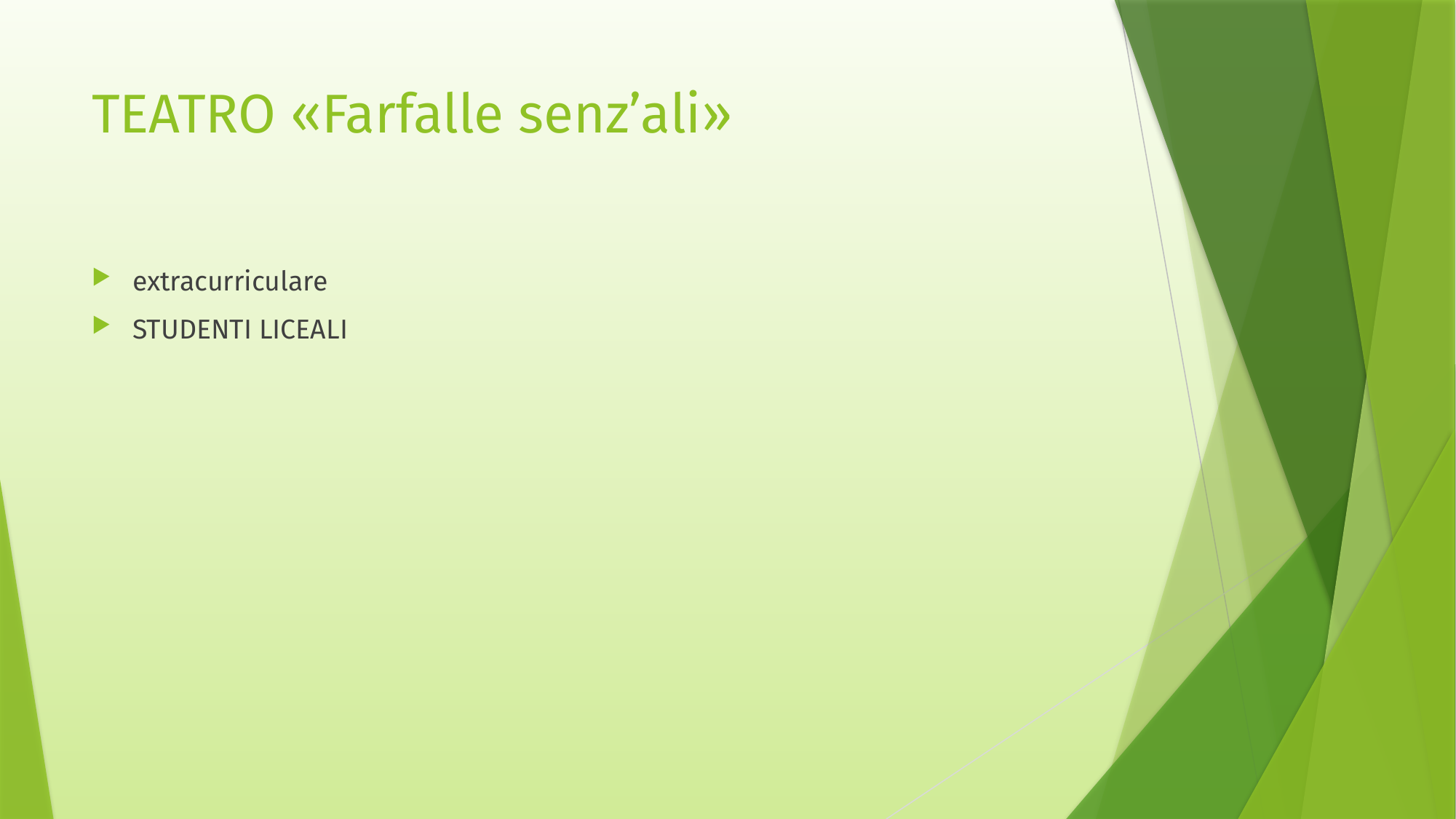

# TEATRO «Farfalle senz’ali»
extracurriculare
STUDENTI LICEALI